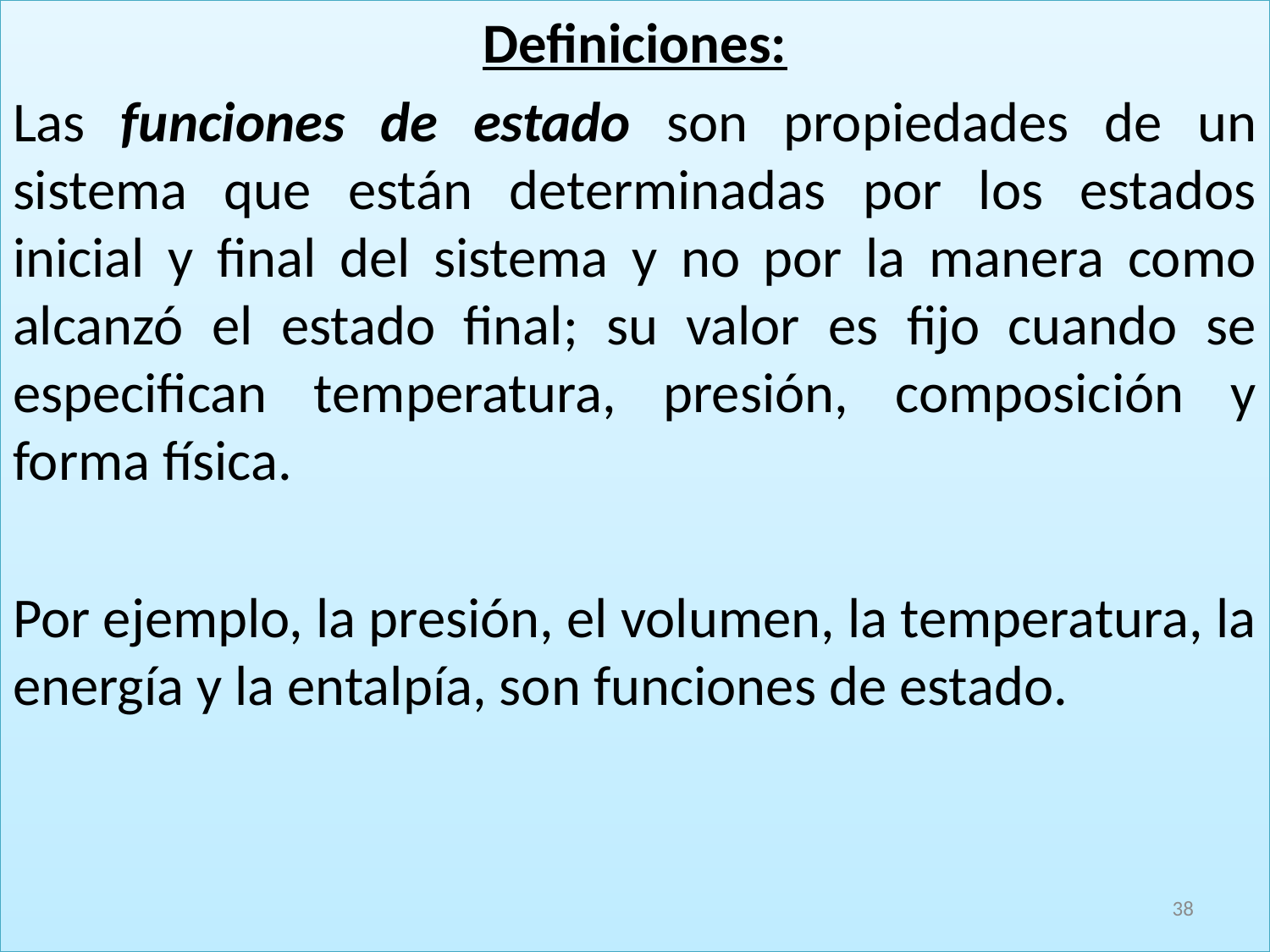

Definiciones:
Las funciones de estado son propiedades de un sistema que están determinadas por los estados inicial y final del sistema y no por la manera como alcanzó el estado final; su valor es fijo cuando se especifican temperatura, presión, composición y forma física.

Por ejemplo, la presión, el volumen, la temperatura, la energía y la entalpía, son funciones de estado.
38